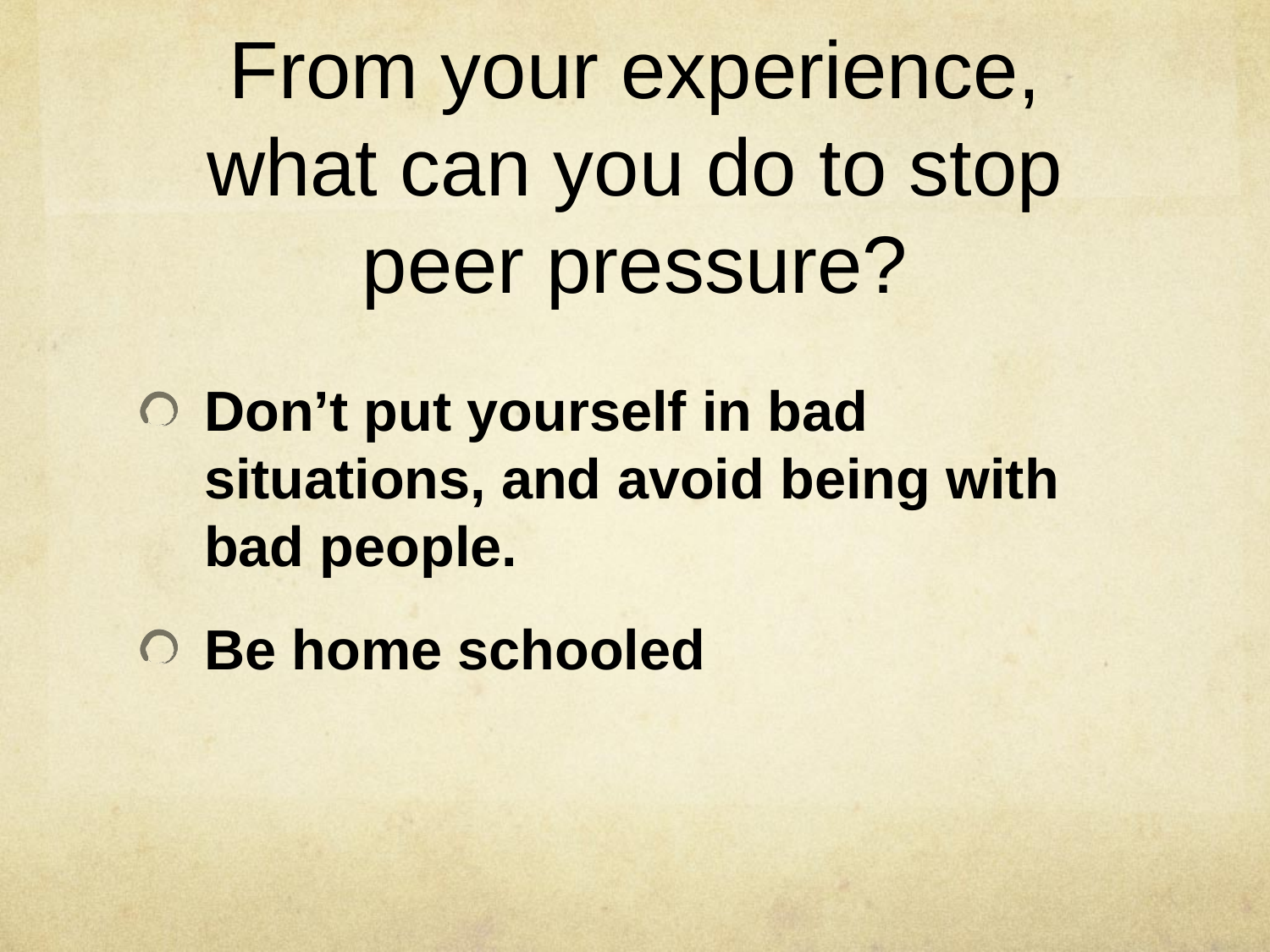

# From your experience, what can you do to stop peer pressure?
Don’t put yourself in bad situations, and avoid being with bad people.
Be home schooled